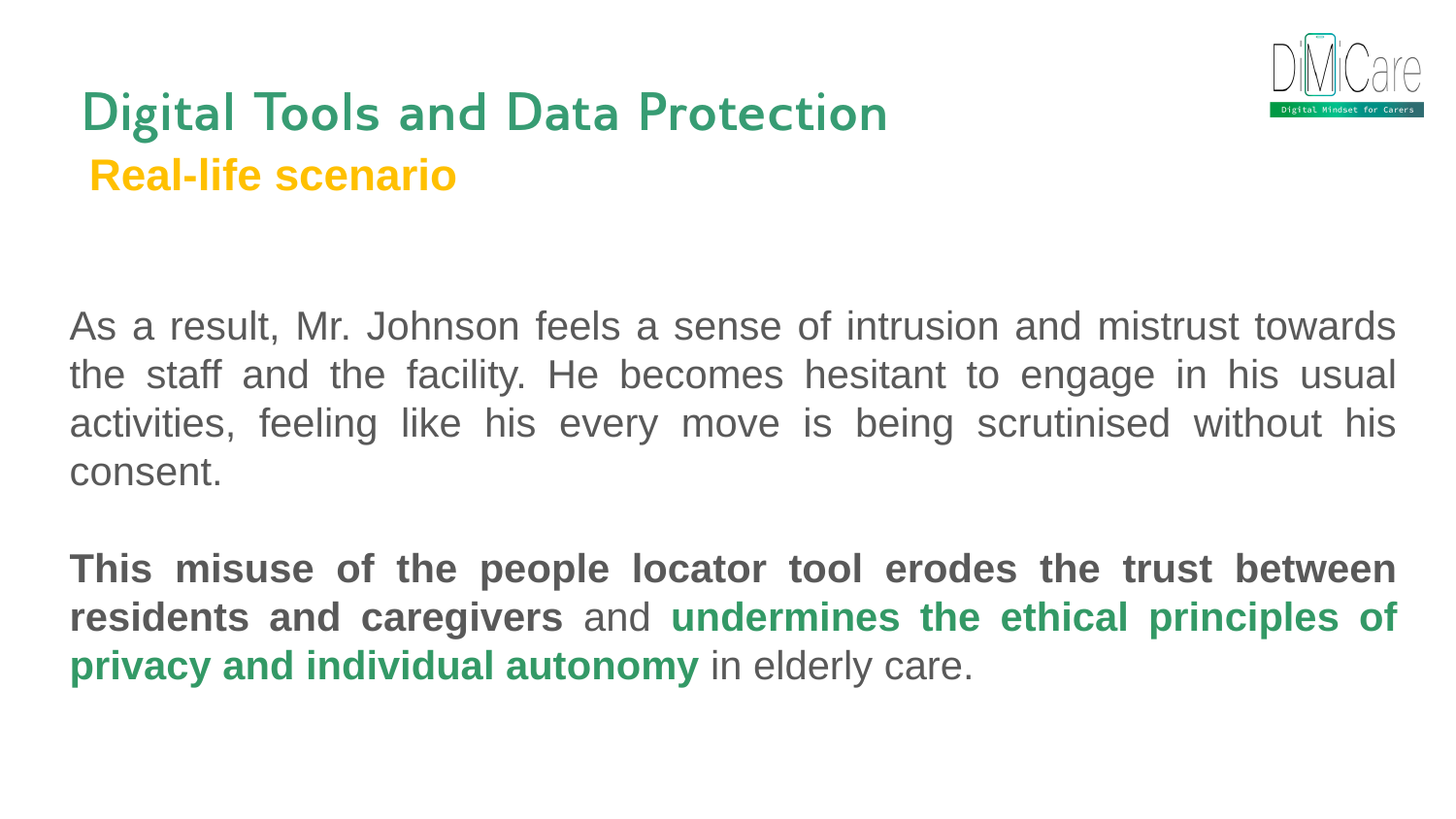

Digital Tools and Data Protection
Real-life scenario
As a result, Mr. Johnson feels a sense of intrusion and mistrust towards the staff and the facility. He becomes hesitant to engage in his usual activities, feeling like his every move is being scrutinised without his consent.

This misuse of the people locator tool erodes the trust between residents and caregivers and undermines the ethical principles of privacy and individual autonomy in elderly care.